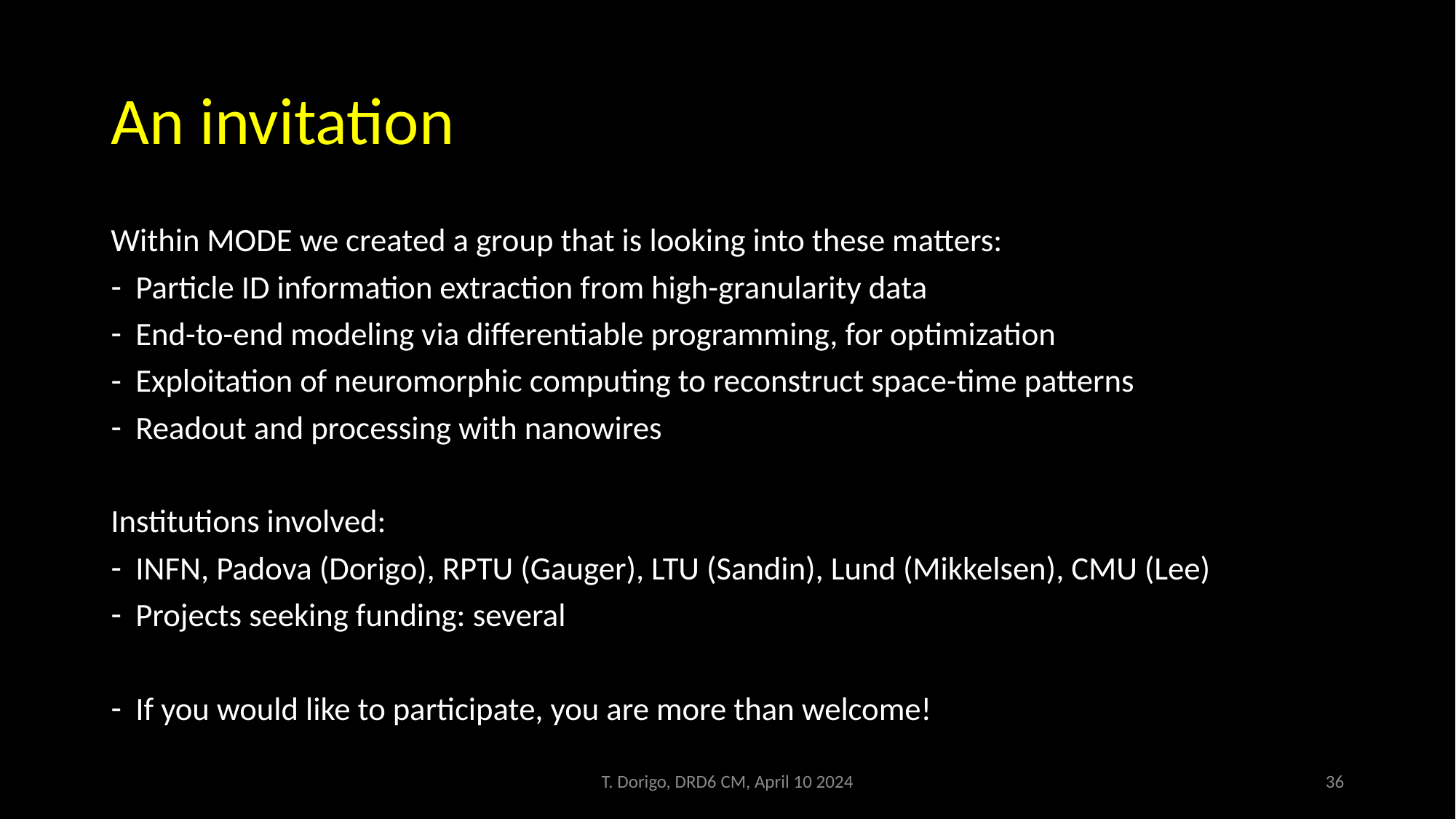

# An invitation
Within MODE we created a group that is looking into these matters:
Particle ID information extraction from high-granularity data
End-to-end modeling via differentiable programming, for optimization
Exploitation of neuromorphic computing to reconstruct space-time patterns
Readout and processing with nanowires

Institutions involved:
INFN, Padova (Dorigo), RPTU (Gauger), LTU (Sandin), Lund (Mikkelsen), CMU (Lee)
Projects seeking funding: several

If you would like to participate, you are more than welcome!
T. Dorigo, DRD6 CM, April 10 2024
36